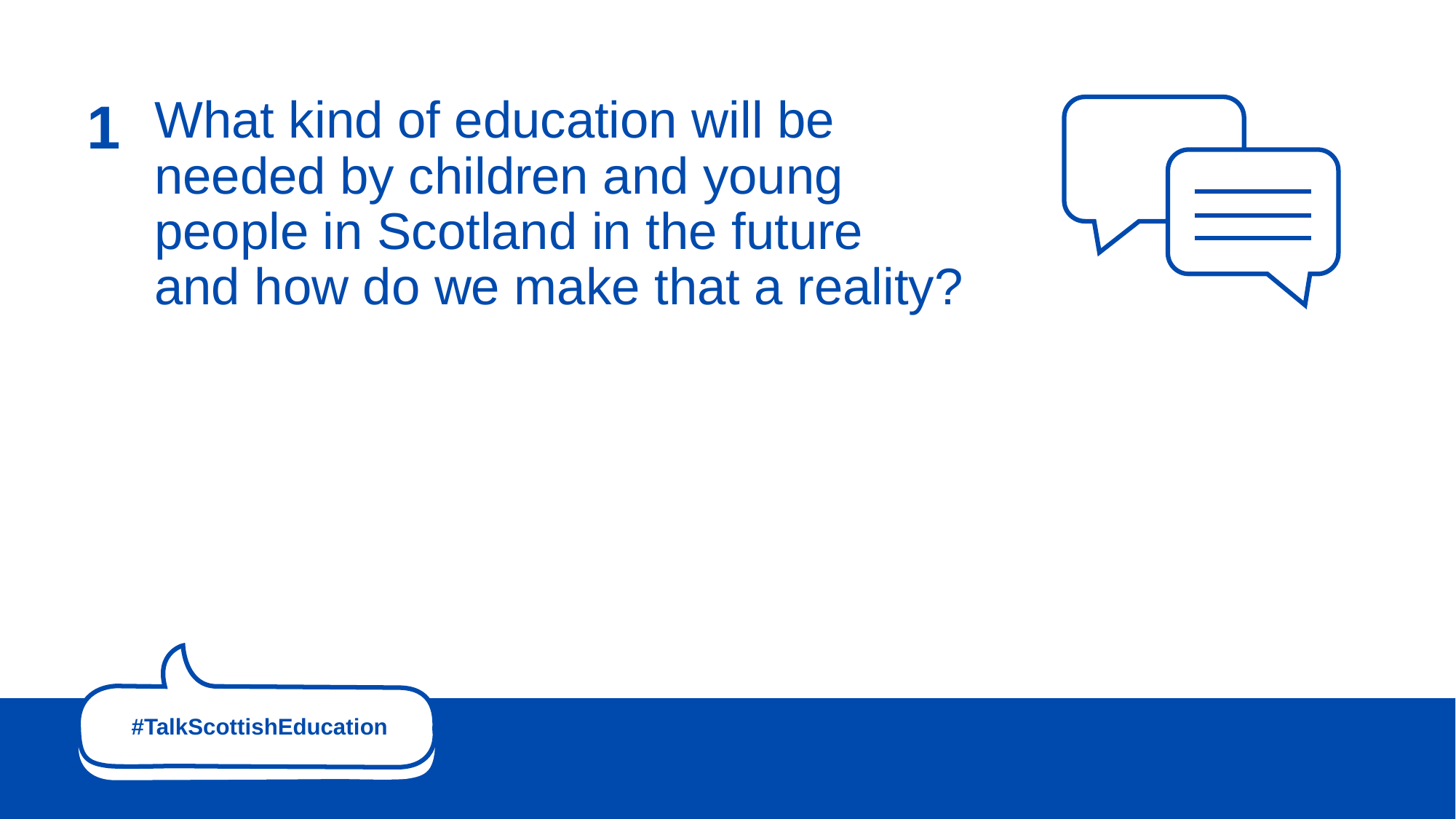

What kind of education will be needed by children and young people in Scotland in the future
and how do we make that a reality?
# 1